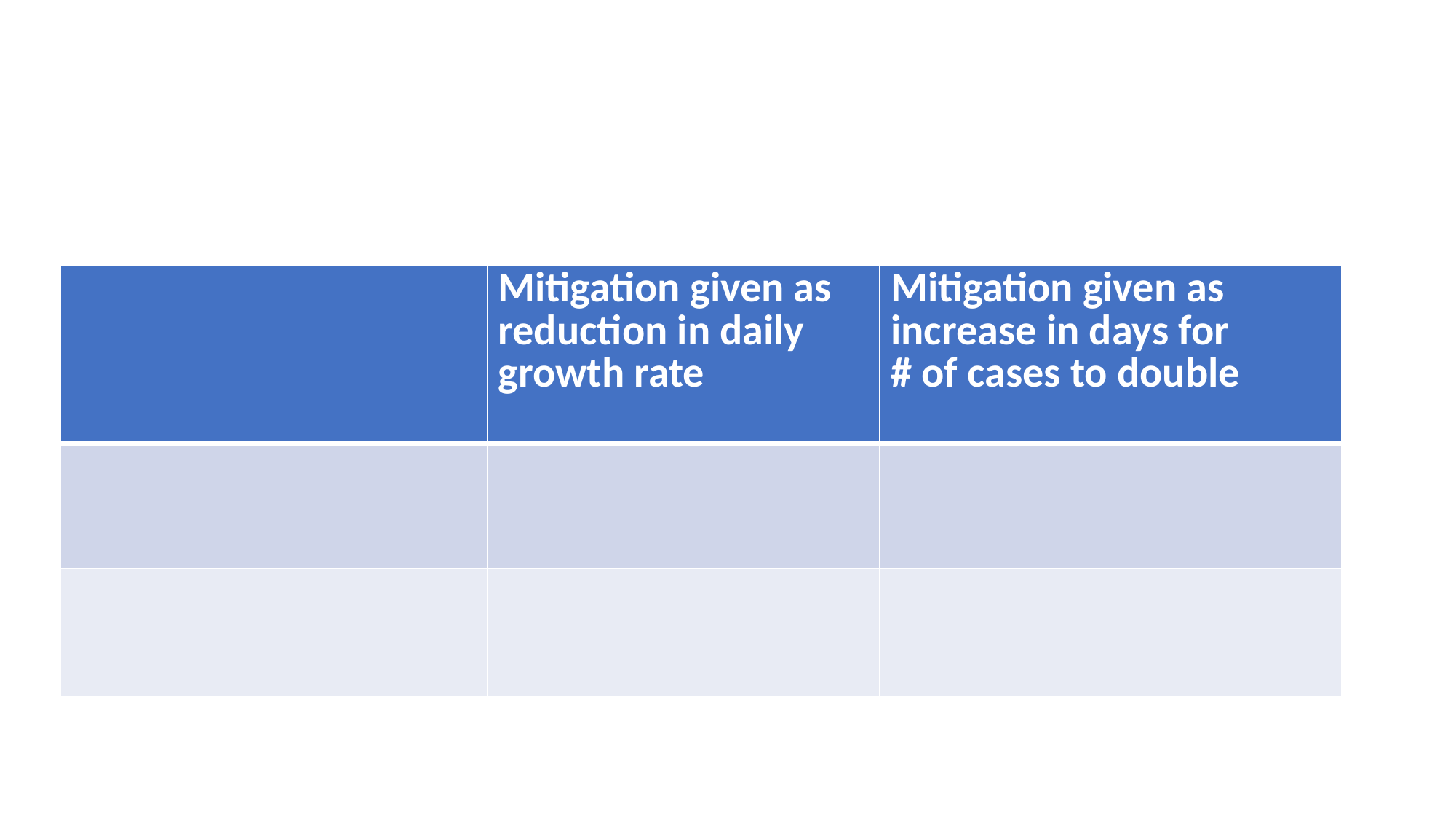

#
|  | Mitigation given as reduction in daily growth rate | Mitigation given as increase in days for # of cases to double |
| --- | --- | --- |
|  |  |  |
|  |  |  |